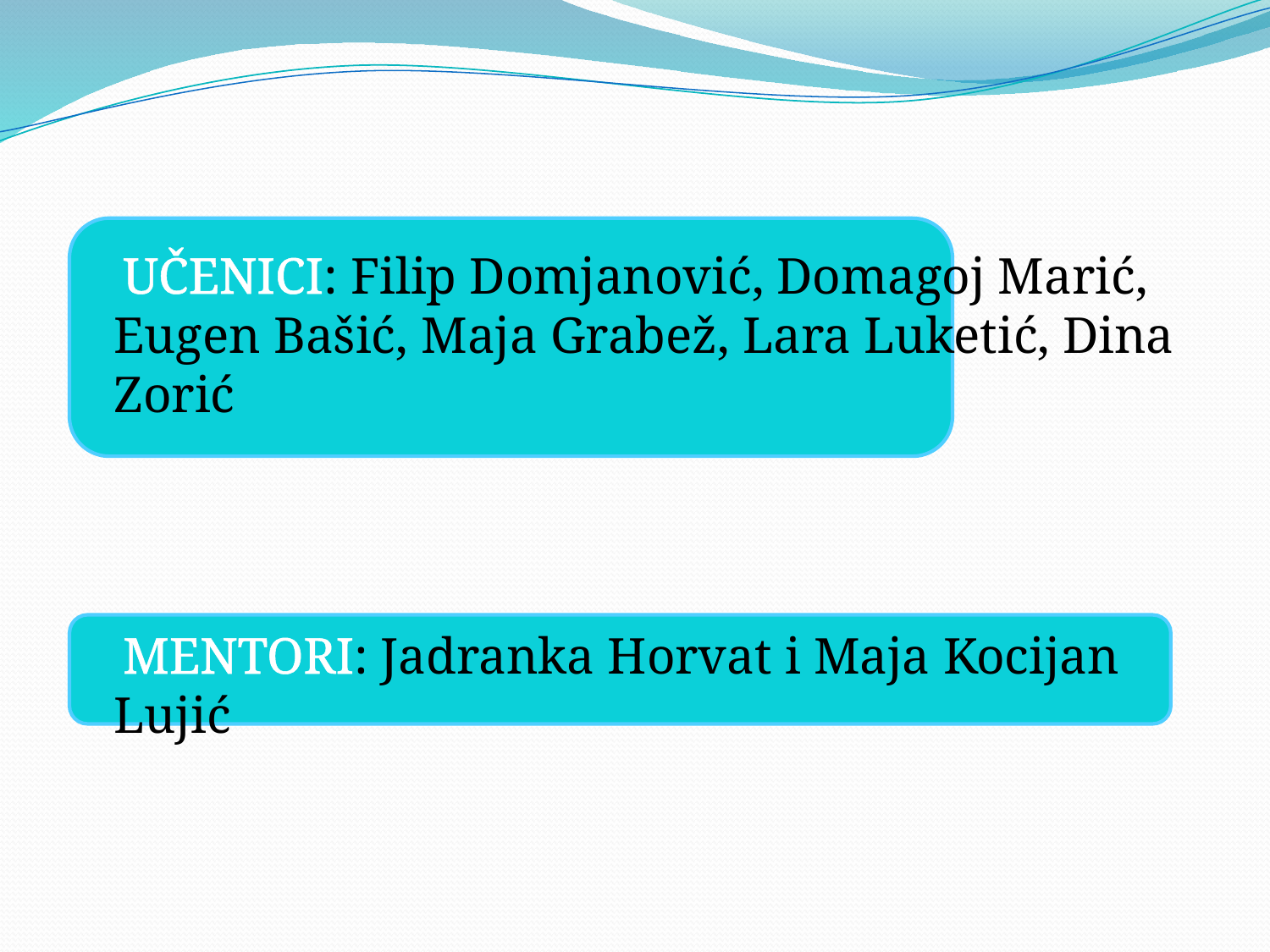

UČENICI: Filip Domjanović, Domagoj Marić, Eugen Bašić, Maja Grabež, Lara Luketić, Dina Zorić

MENTORI: Jadranka Horvat i Maja Kocijan Lujić